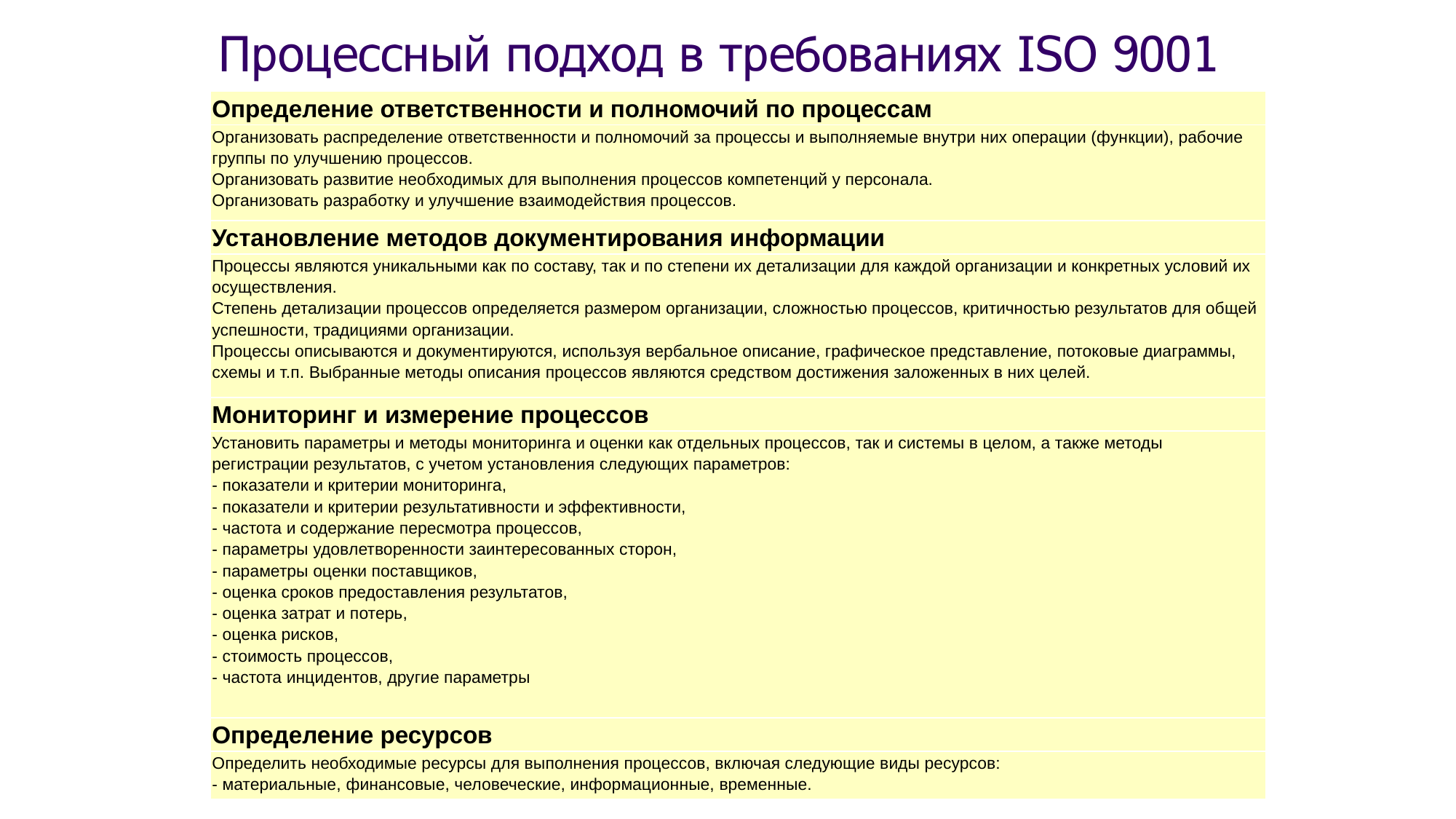

Процессный подход в требованиях ISO 9001
| Определение ответственности и полномочий по процессам |
| --- |
| Организовать распределение ответственности и полномочий за процессы и выполняемые внутри них операции (функции), рабочие группы по улучшению процессов. Организовать развитие необходимых для выполнения процессов компетенций у персонала. Организовать разработку и улучшение взаимодействия процессов. |
| Установление методов документирования информации |
| Процессы являются уникальными как по составу, так и по степени их детализации для каждой организации и конкретных условий их осуществления. Степень детализации процессов определяется размером организации, сложностью процессов, критичностью результатов для общей успешности, традициями организации. Процессы описываются и документируются, используя вербальное описание, графическое представление, потоковые диаграммы, схемы и т.п. Выбранные методы описания процессов являются средством достижения заложенных в них целей. |
| Мониторинг и измерение процессов |
| Установить параметры и методы мониторинга и оценки как отдельных процессов, так и системы в целом, а также методы регистрации результатов, с учетом установления следующих параметров: - показатели и критерии мониторинга, - показатели и критерии результативности и эффективности, - частота и содержание пересмотра процессов, - параметры удовлетворенности заинтересованных сторон, - параметры оценки поставщиков, - оценка сроков предоставления результатов, - оценка затрат и потерь, - оценка рисков, - стоимость процессов, - частота инцидентов, другие параметры |
| Определение ресурсов |
| Определить необходимые ресурсы для выполнения процессов, включая следующие виды ресурсов: - материальные, финансовые, человеческие, информационные, временные. |